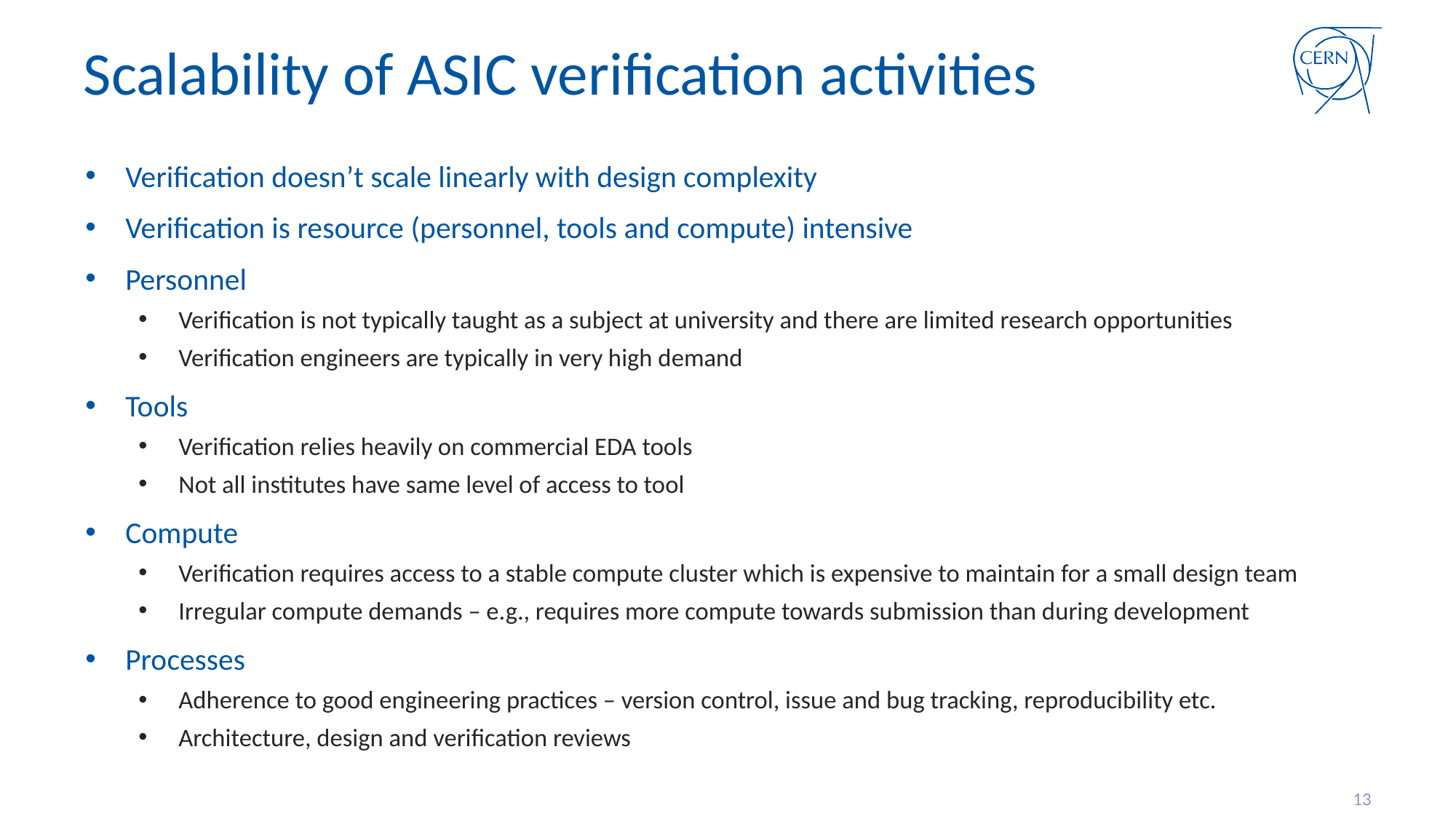

# Scalability of ASIC verification activities
Verification doesn’t scale linearly with design complexity
Verification is resource (personnel, tools and compute) intensive
Personnel
Verification is not typically taught as a subject at university and there are limited research opportunities
Verification engineers are typically in very high demand
Tools
Verification relies heavily on commercial EDA tools
Not all institutes have same level of access to tool
Compute
Verification requires access to a stable compute cluster which is expensive to maintain for a small design team
Irregular compute demands – e.g., requires more compute towards submission than during development
Processes
Adherence to good engineering practices – version control, issue and bug tracking, reproducibility etc.
Architecture, design and verification reviews

13